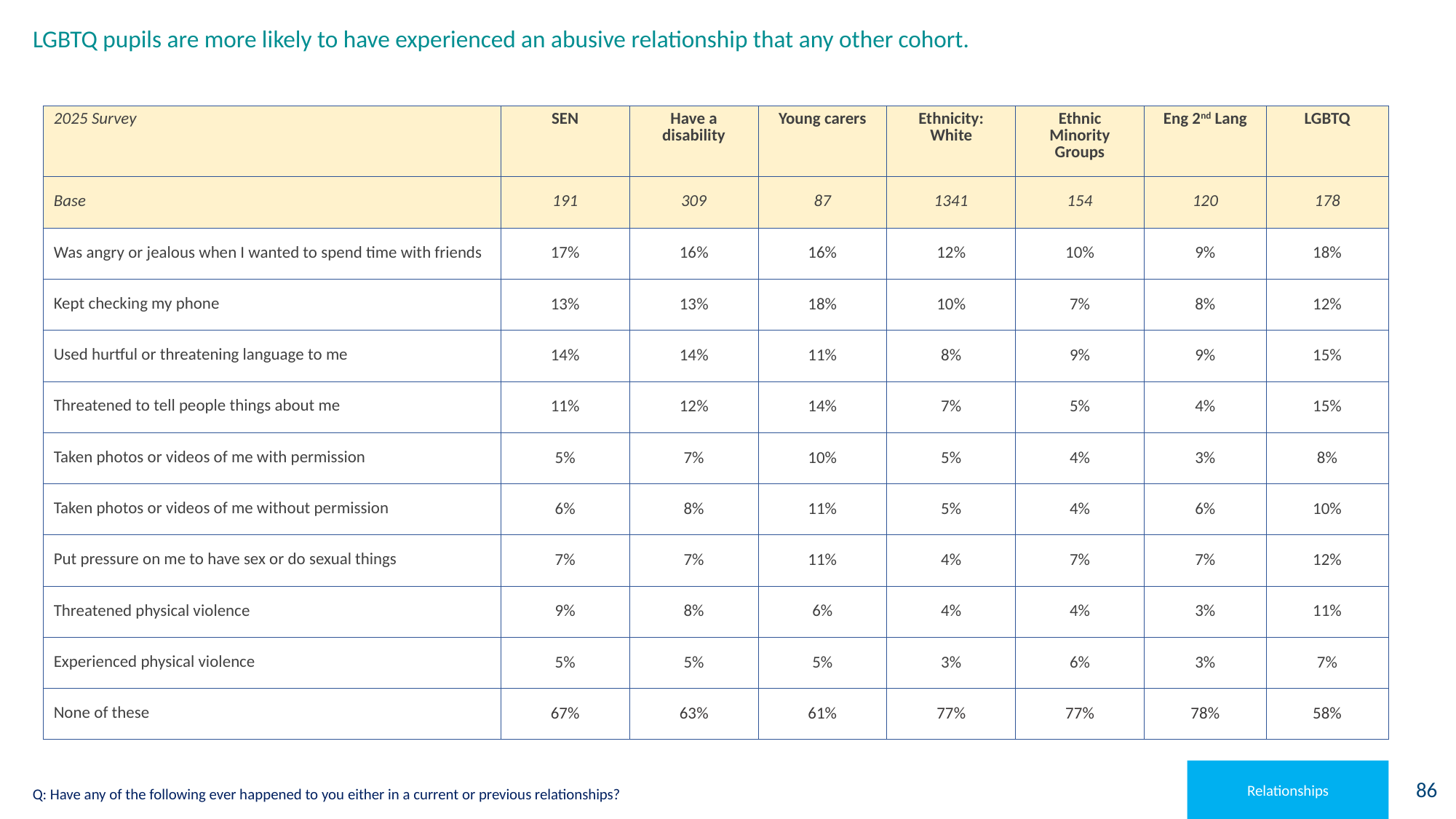

# LGBTQ pupils are more likely to have experienced an abusive relationship that any other cohort.
| 2025 Survey | SEN | Have a disability | Young carers | Ethnicity: White | Ethnic Minority Groups | Eng 2nd Lang | LGBTQ |
| --- | --- | --- | --- | --- | --- | --- | --- |
| Base | 191 | 309 | 87 | 1341 | 154 | 120 | 178 |
| Was angry or jealous when I wanted to spend time with friends | 17% | 16% | 16% | 12% | 10% | 9% | 18% |
| Kept checking my phone | 13% | 13% | 18% | 10% | 7% | 8% | 12% |
| Used hurtful or threatening language to me | 14% | 14% | 11% | 8% | 9% | 9% | 15% |
| Threatened to tell people things about me | 11% | 12% | 14% | 7% | 5% | 4% | 15% |
| Taken photos or videos of me with permission | 5% | 7% | 10% | 5% | 4% | 3% | 8% |
| Taken photos or videos of me without permission | 6% | 8% | 11% | 5% | 4% | 6% | 10% |
| Put pressure on me to have sex or do sexual things | 7% | 7% | 11% | 4% | 7% | 7% | 12% |
| Threatened physical violence | 9% | 8% | 6% | 4% | 4% | 3% | 11% |
| Experienced physical violence | 5% | 5% | 5% | 3% | 6% | 3% | 7% |
| None of these | 67% | 63% | 61% | 77% | 77% | 78% | 58% |
Relationships
Q: Have any of the following ever happened to you either in a current or previous relationships?